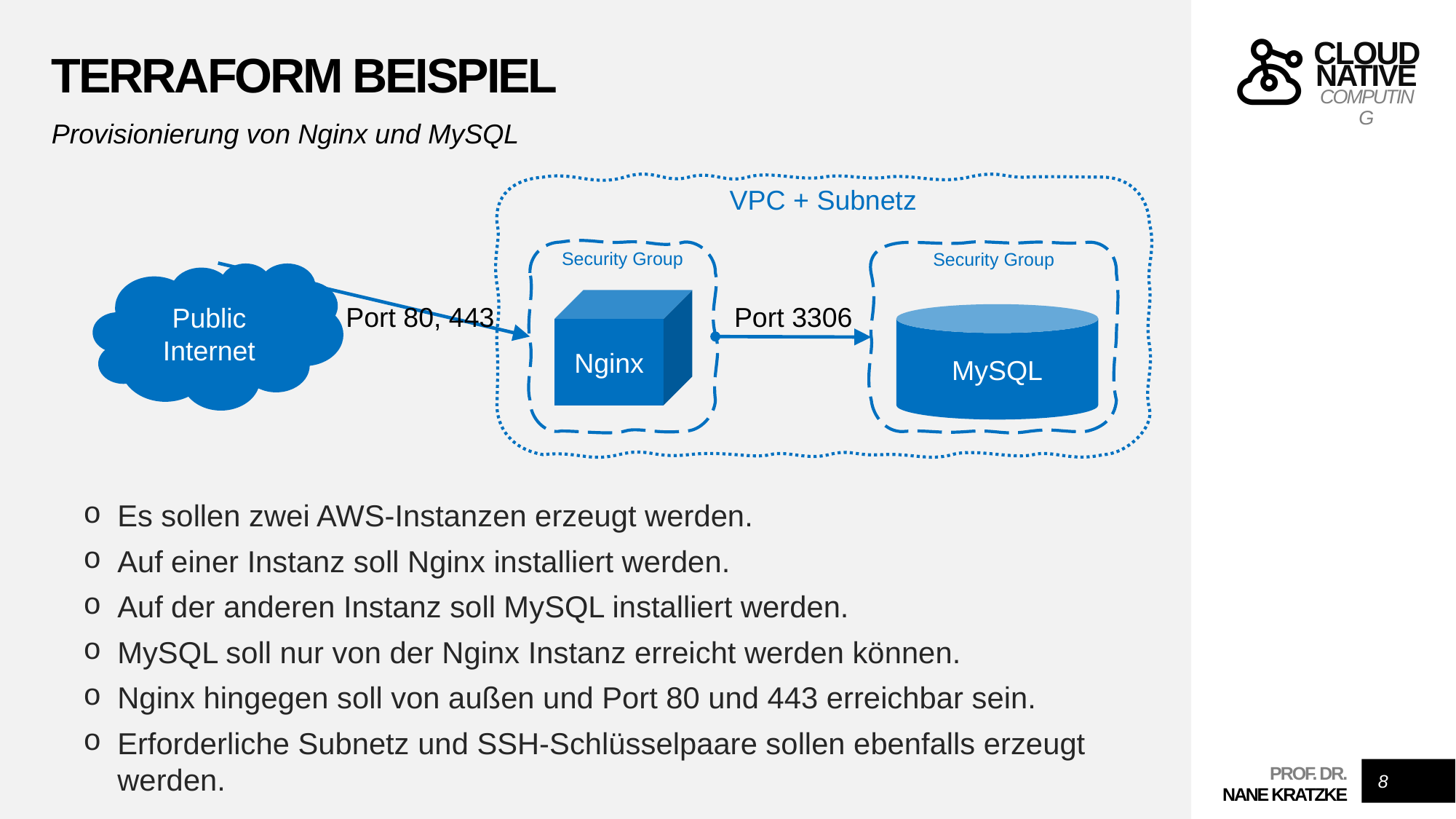

# Terraform Beispiel
Provisionierung von Nginx und MySQL
VPC + Subnetz

Security Group

Security Group

Public
Internet
Nginx
Port 80, 443
Port 3306
MySQL
Es sollen zwei AWS-Instanzen erzeugt werden.
Auf einer Instanz soll Nginx installiert werden.
Auf der anderen Instanz soll MySQL installiert werden.
MySQL soll nur von der Nginx Instanz erreicht werden können.
Nginx hingegen soll von außen und Port 80 und 443 erreichbar sein.
Erforderliche Subnetz und SSH-Schlüsselpaare sollen ebenfalls erzeugt werden.
8